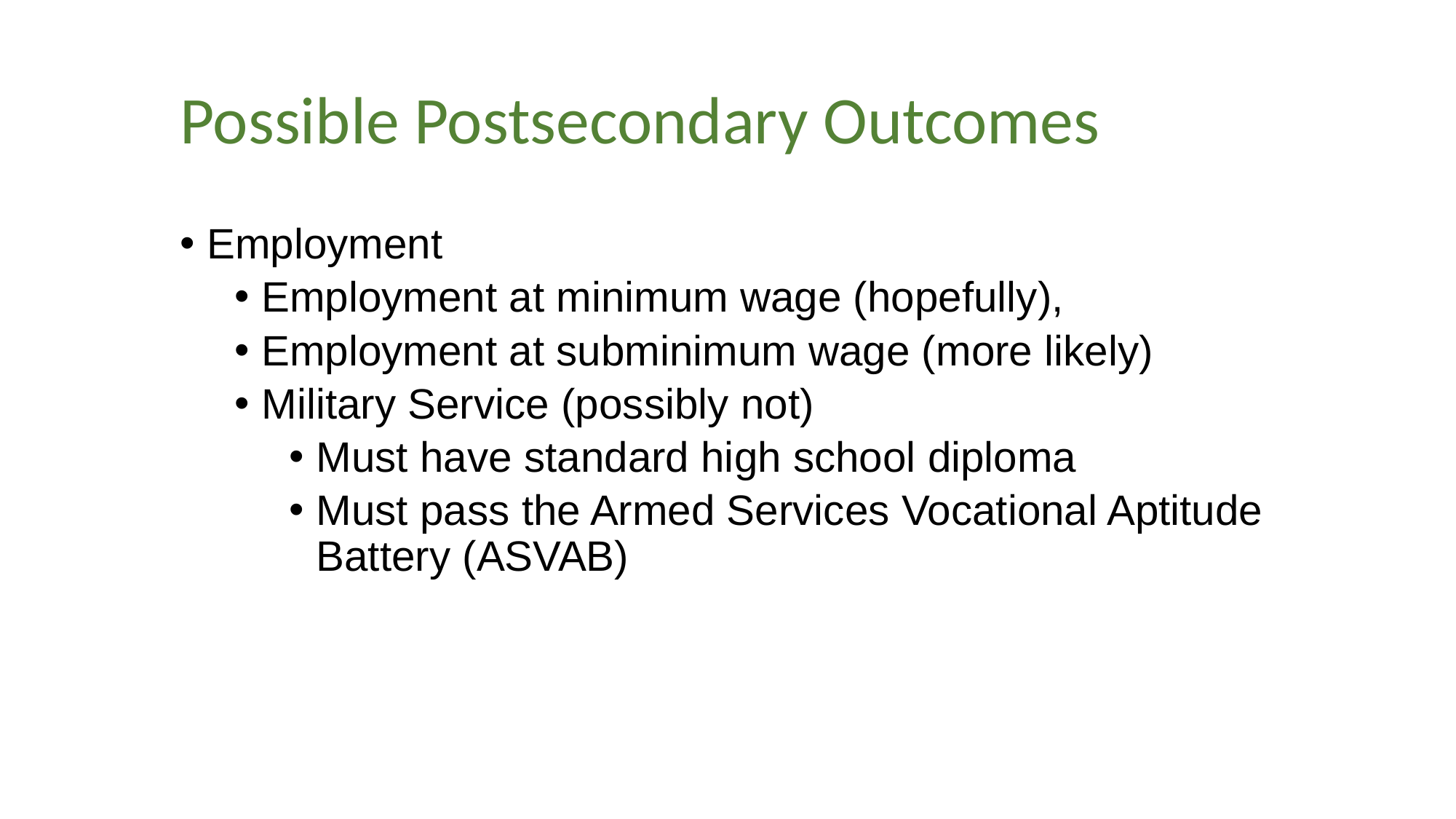

# Possible Postsecondary Outcomes #2#
Employment
Employment at minimum wage (hopefully),
Employment at subminimum wage (more likely)
Military Service (possibly not)
Must have standard high school diploma
Must pass the Armed Services Vocational Aptitude Battery (ASVAB)